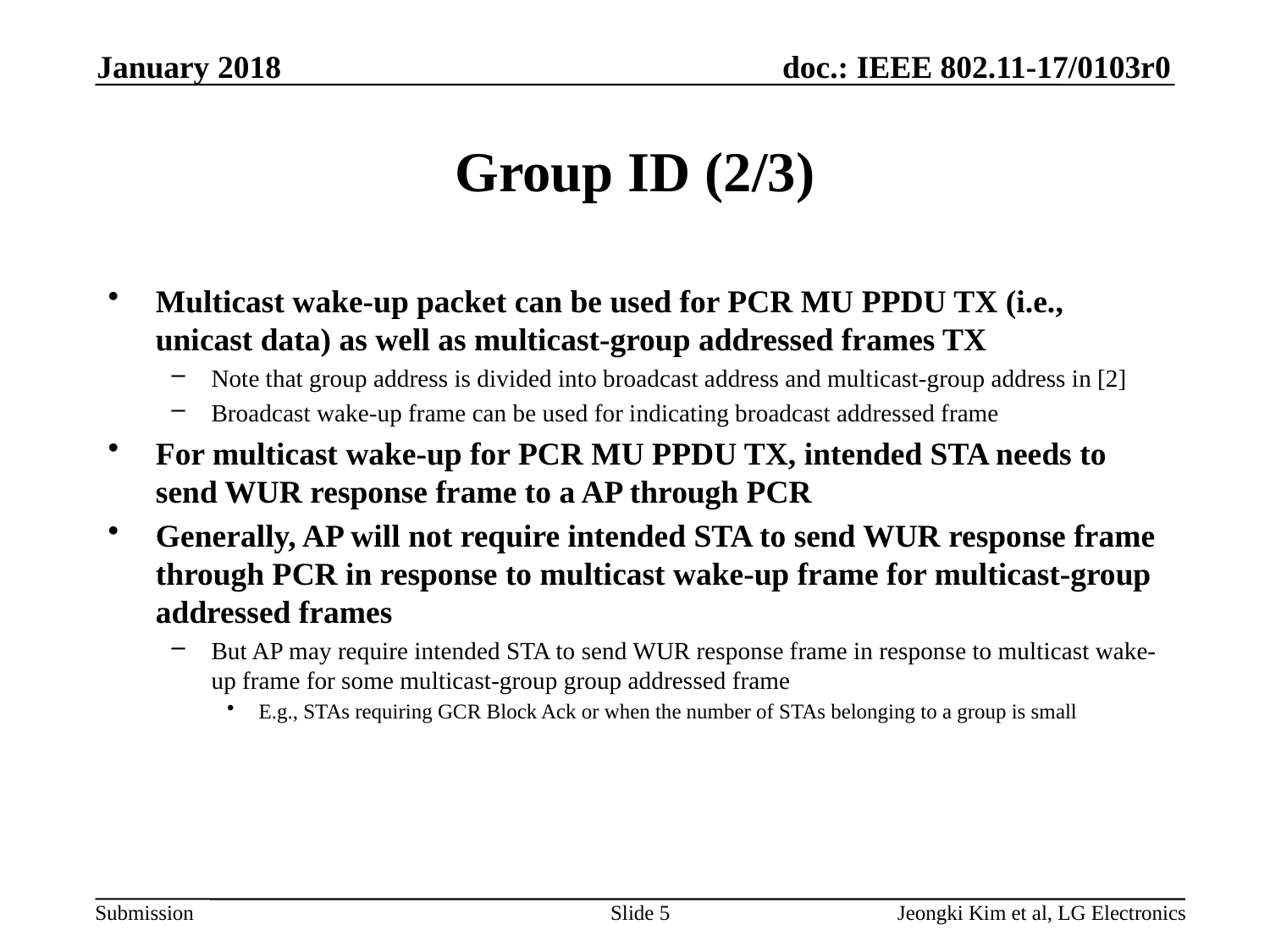

January 2018
# Group ID (2/3)
Multicast wake-up packet can be used for PCR MU PPDU TX (i.e., unicast data) as well as multicast-group addressed frames TX
Note that group address is divided into broadcast address and multicast-group address in [2]
Broadcast wake-up frame can be used for indicating broadcast addressed frame
For multicast wake-up for PCR MU PPDU TX, intended STA needs to send WUR response frame to a AP through PCR
Generally, AP will not require intended STA to send WUR response frame through PCR in response to multicast wake-up frame for multicast-group addressed frames
But AP may require intended STA to send WUR response frame in response to multicast wake-up frame for some multicast-group group addressed frame
E.g., STAs requiring GCR Block Ack or when the number of STAs belonging to a group is small

Slide 5
Jeongki Kim et al, LG Electronics